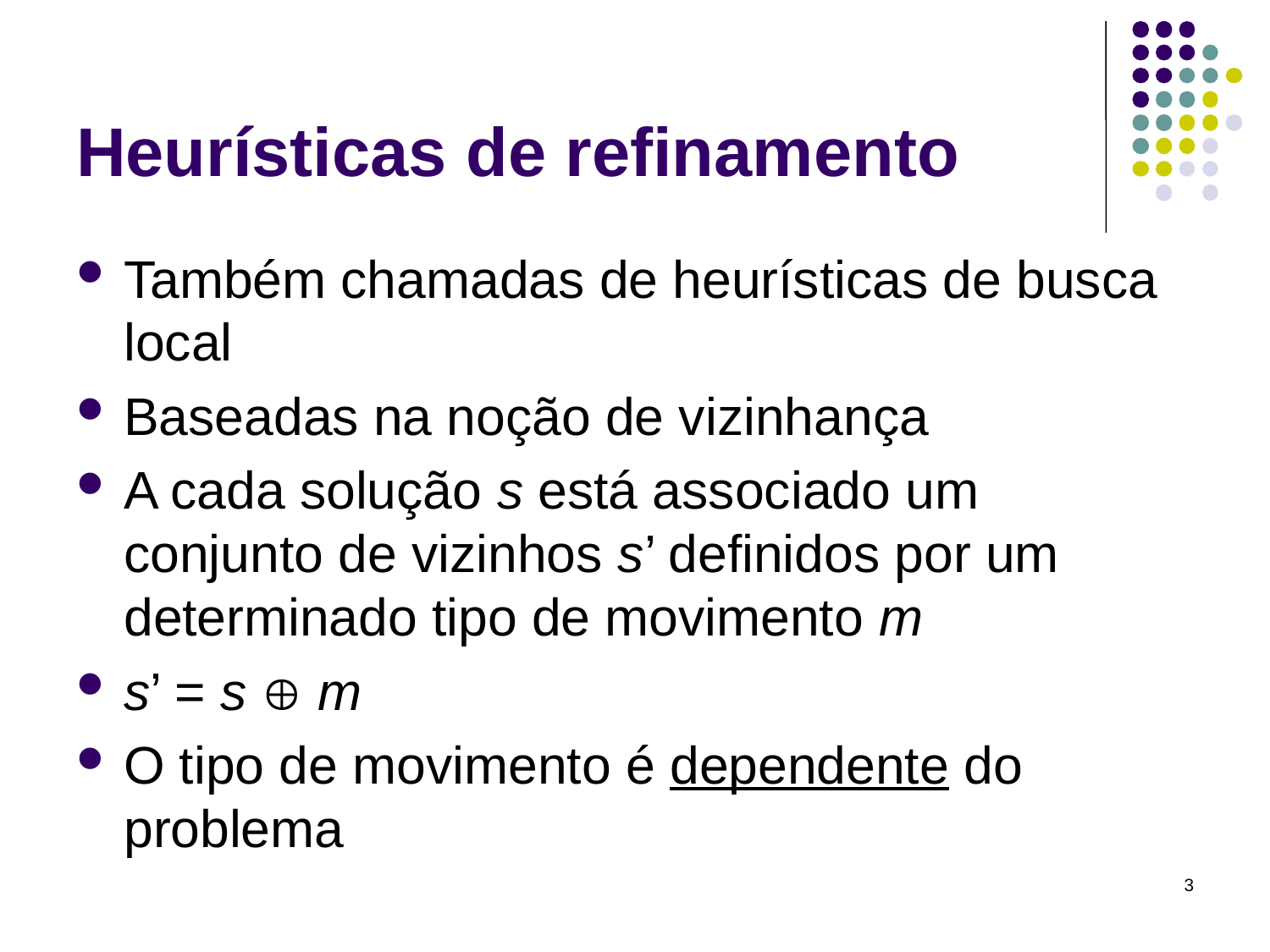

# Heurísticas de refinamento
Também chamadas de heurísticas de busca local
Baseadas na noção de vizinhança
A cada solução s está associado um conjunto de vizinhos s’ definidos por um determinado tipo de movimento m
s’ = s ⊕ m
O tipo de movimento é dependente do problema
3